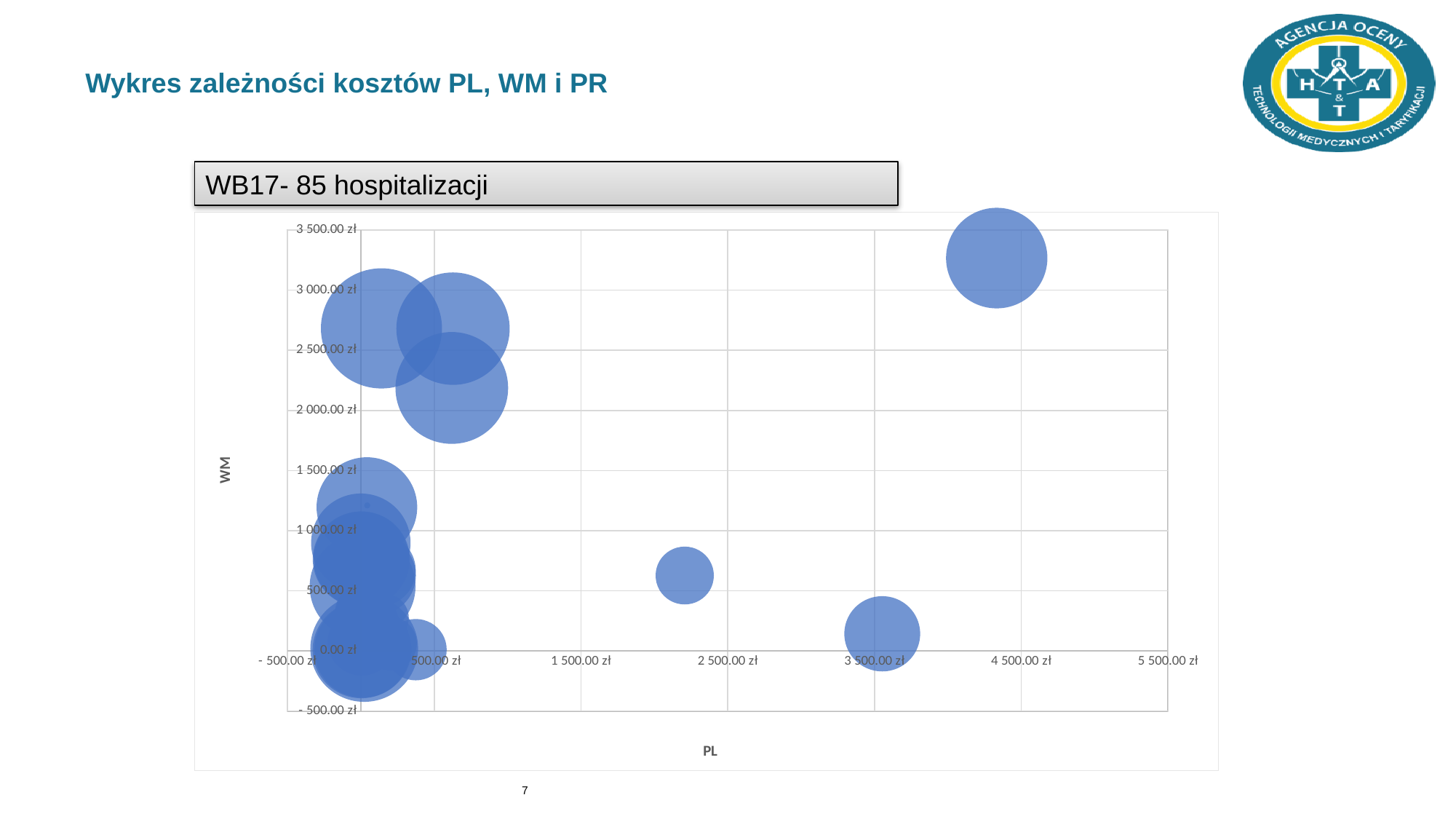

# Wykres zależności kosztów PL, WM i PR
WB17- 85 hospitalizacji

### Chart

| Category | WM |
|---|---|